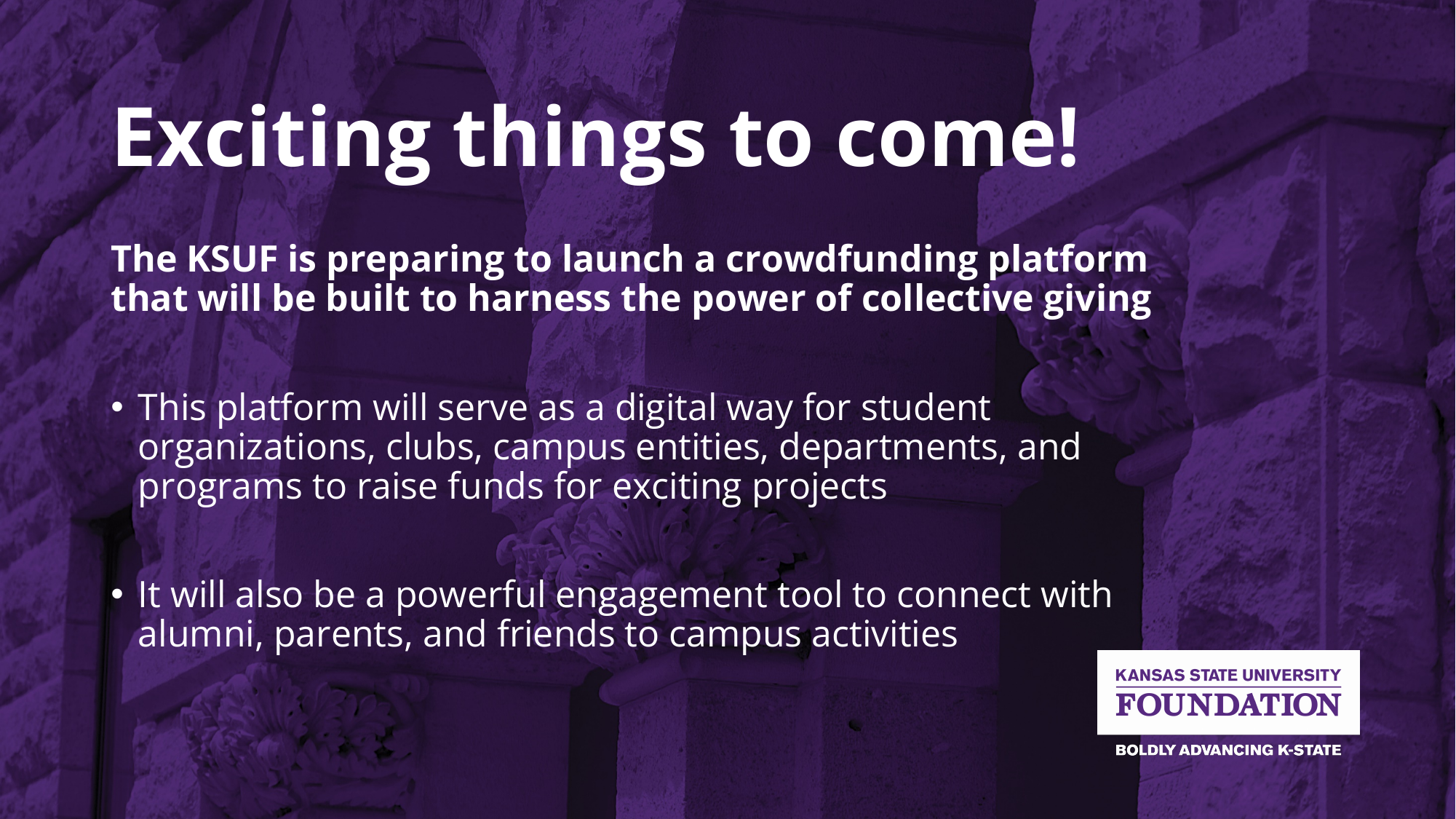

# Exciting things to come!
The KSUF is preparing to launch a crowdfunding platform that will be built to harness the power of collective giving

This platform will serve as a digital way for student organizations, clubs, campus entities, departments, and programs to raise funds for exciting projects

It will also be a powerful engagement tool to connect with alumni, parents, and friends to campus activities